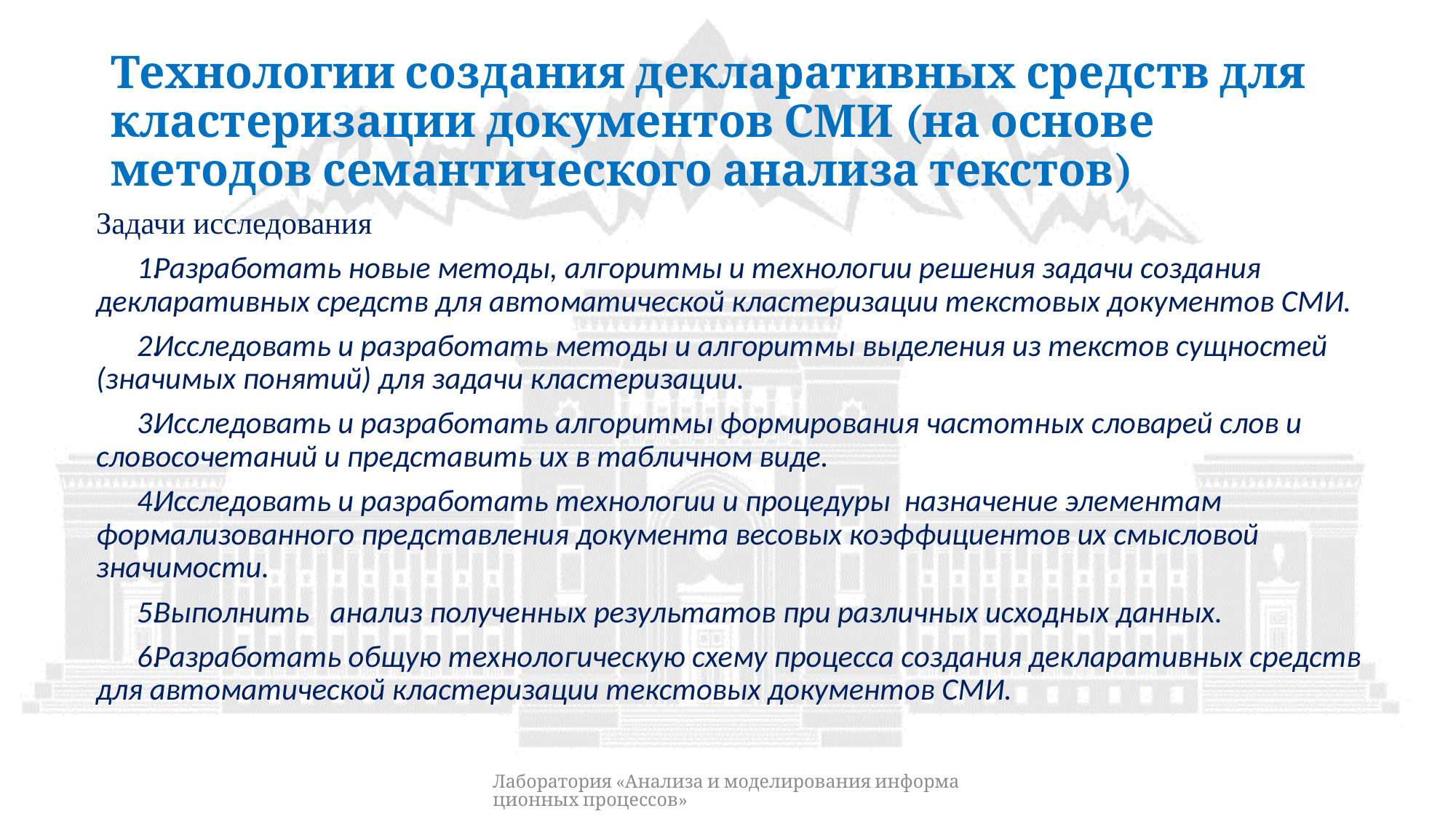

# Технологии создания декларативных средств для кластеризации документов СМИ (на основе методов семантического анализа текстов)
Задачи исследования
Разработать новые методы, алгоритмы и технологии решения задачи создания декларативных средств для автоматической кластеризации текстовых документов СМИ.
Исследовать и разработать методы и алгоритмы выделения из текстов сущностей (значимых понятий) для задачи кластеризации.
Исследовать и разработать алгоритмы формирования частотных словарей слов и словосочетаний и представить их в табличном виде.
Исследовать и разработать технологии и процедуры  назначение элементам формализованного представления документа весовых коэффициентов их смысловой значимости.
Выполнить   анализ полученных результатов при различных исходных данных.
Разработать общую технологическую схему процесса создания декларативных средств для автоматической кластеризации текстовых документов СМИ.
Лаборатория «Анализа и моделирования информационных процессов»